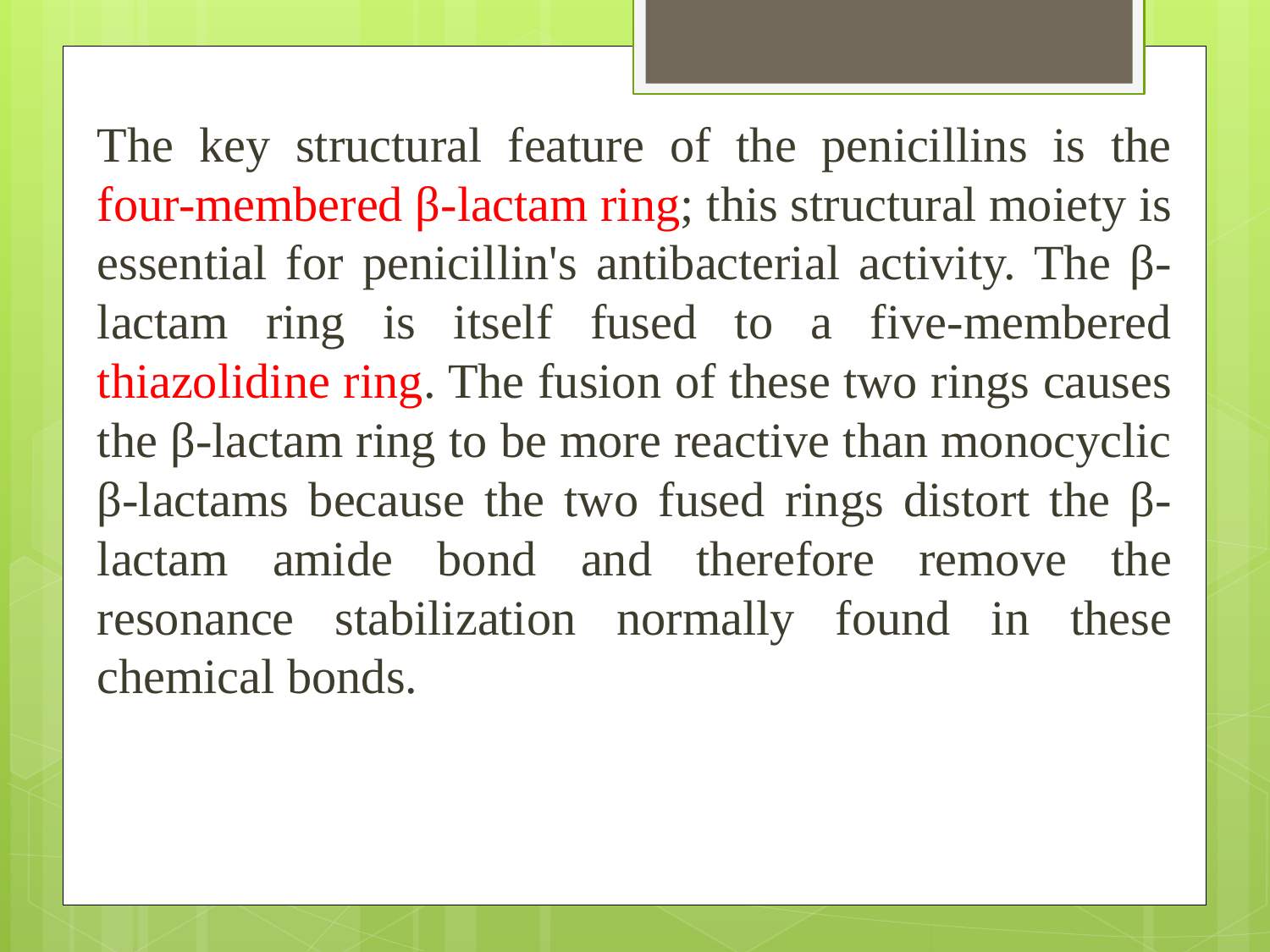

The key structural feature of the penicillins is the four-membered β-lactam ring; this structural moiety is essential for penicillin's antibacterial activity. The β-lactam ring is itself fused to a five-membered thiazolidine ring. The fusion of these two rings causes the β-lactam ring to be more reactive than monocyclic β-lactams because the two fused rings distort the β-lactam amide bond and therefore remove the resonance stabilization normally found in these chemical bonds.